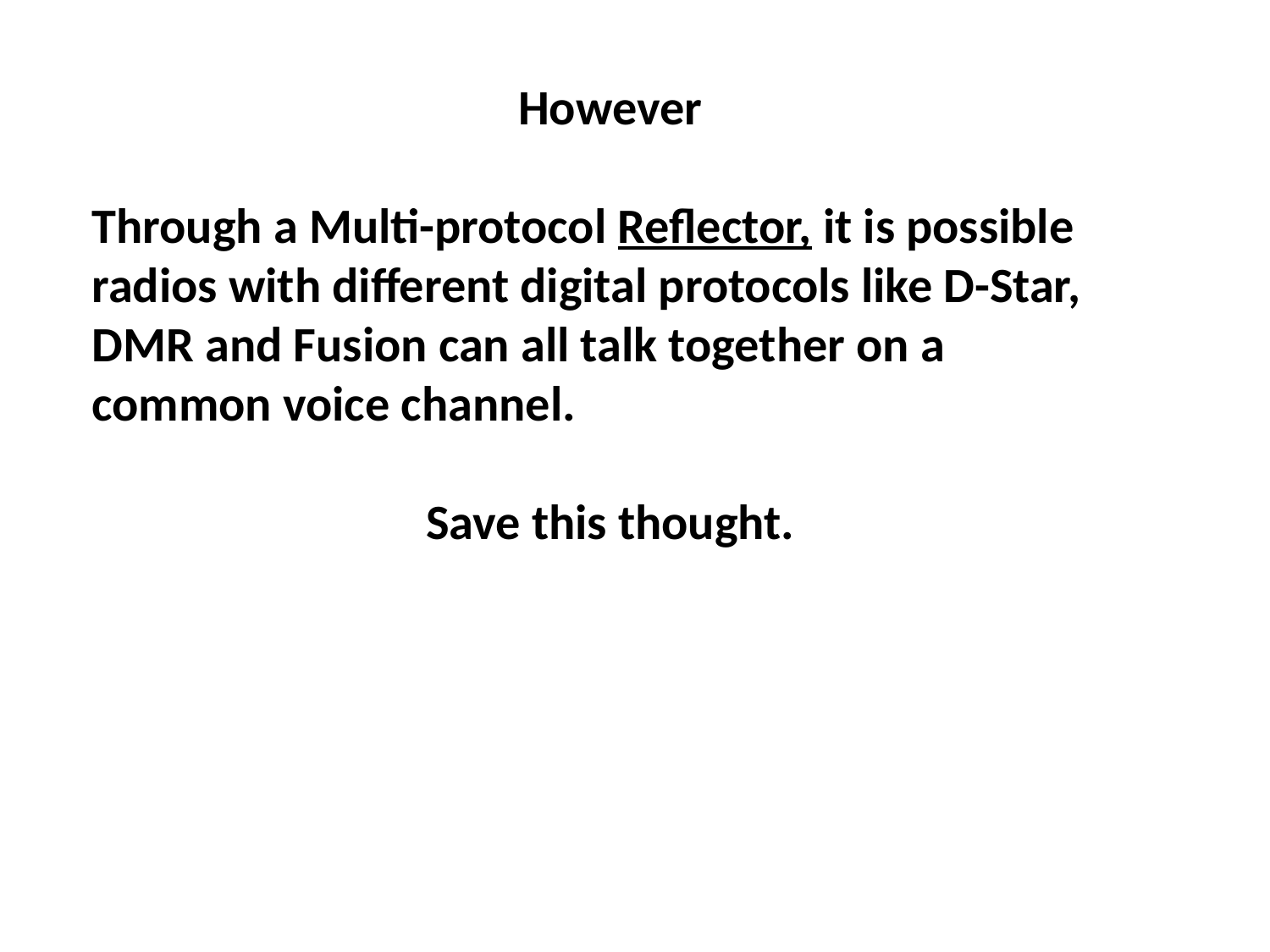

However

Through a Multi-protocol Reflector, it is possible
radios with different digital protocols like D-Star, DMR and Fusion can all talk together on a common voice channel.

Save this thought.